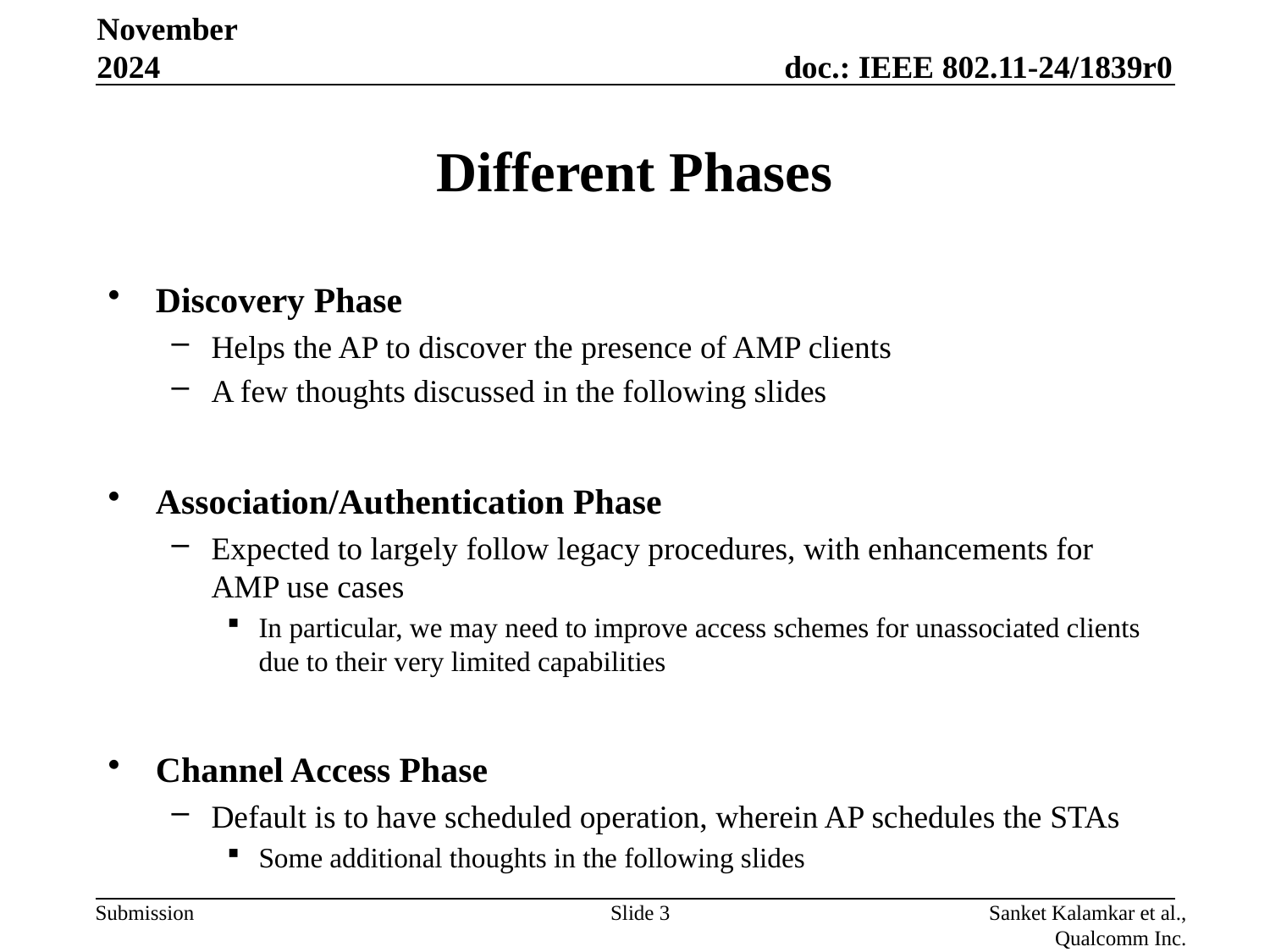

November 2024
# Different Phases

Discovery Phase
Helps the AP to discover the presence of AMP clients
A few thoughts discussed in the following slides

Association/Authentication Phase
Expected to largely follow legacy procedures, with enhancements for AMP use cases
In particular, we may need to improve access schemes for unassociated clients due to their very limited capabilities

Channel Access Phase
Default is to have scheduled operation, wherein AP schedules the STAs
Some additional thoughts in the following slides
Slide 3
Sanket Kalamkar et al., Qualcomm Inc.